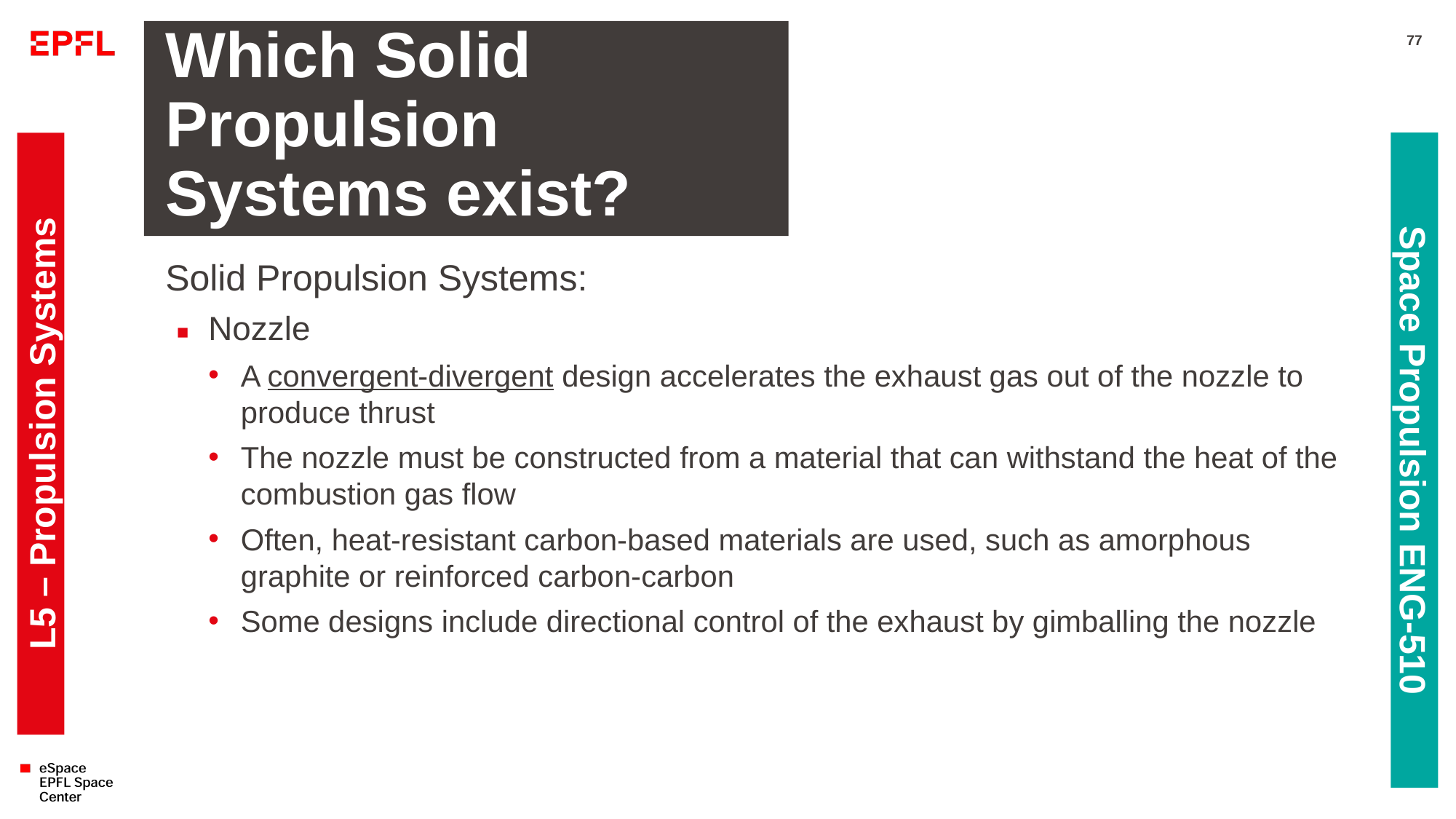

# Which Solid Propulsion Systems exist?
77
Solid Propulsion Systems:
Nozzle
A convergent-divergent design accelerates the exhaust gas out of the nozzle to produce thrust
The nozzle must be constructed from a material that can withstand the heat of the combustion gas flow
Often, heat-resistant carbon-based materials are used, such as amorphous graphite or reinforced carbon-carbon
Some designs include directional control of the exhaust by gimballing the nozzle
L5 – Propulsion Systems
Space Propulsion ENG-510